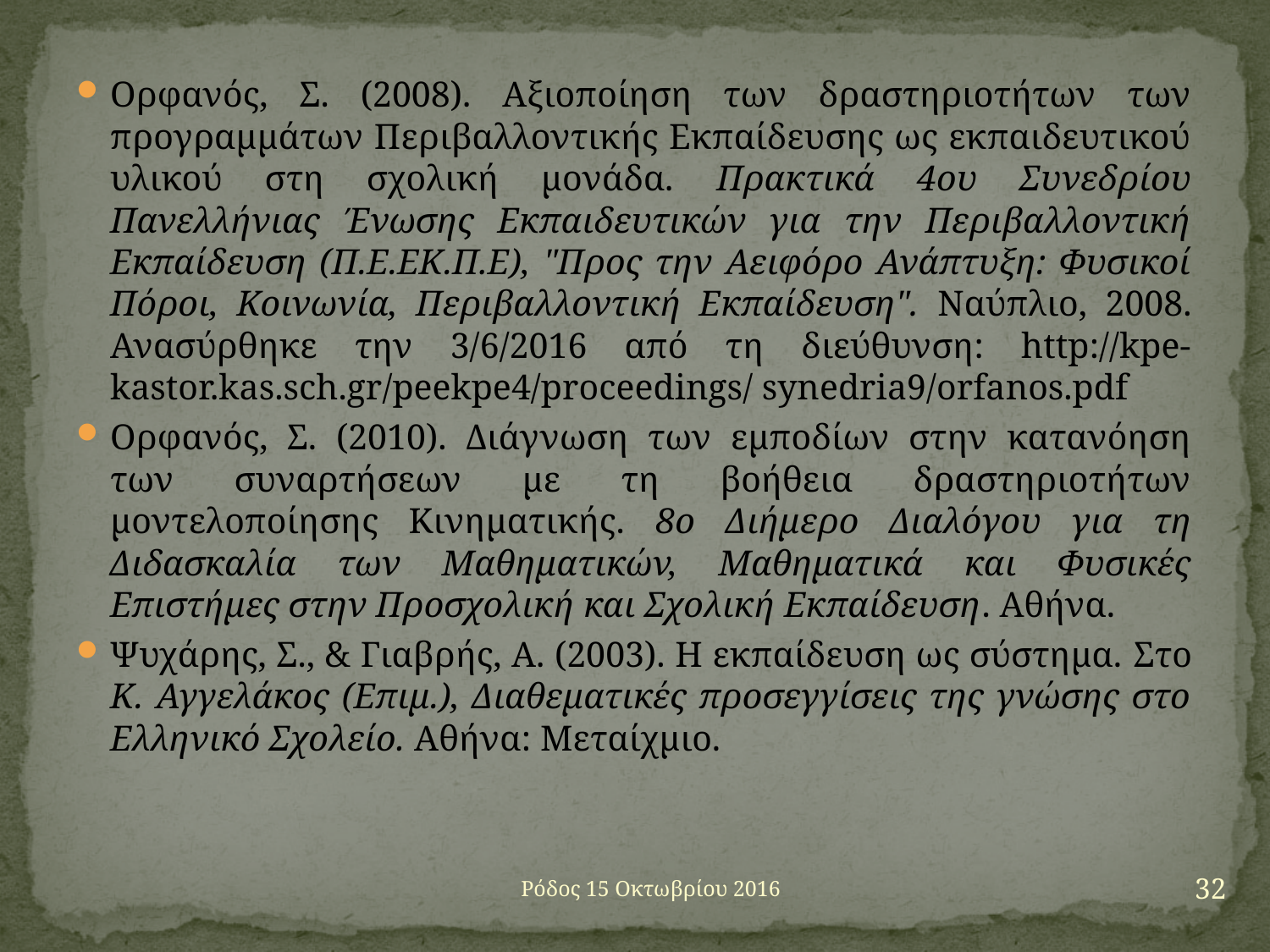

Ορφανός, Σ. (2008). Αξιοποίηση των δραστηριοτήτων των προγραμμάτων Περιβαλλοντικής Εκπαίδευσης ως εκπαιδευτικού υλικού στη σχολική μονάδα. Πρακτικά 4ου Συνεδρίου Πανελλήνιας Ένωσης Εκπαιδευτικών για την Περιβαλλοντική Εκπαίδευση (Π.Ε.ΕΚ.Π.Ε), "Προς την Αειφόρο Ανάπτυξη: Φυσικοί Πόροι, Κοινωνία, Περιβαλλοντική Εκπαίδευση". Ναύπλιο, 2008. Ανασύρθηκε την 3/6/2016 από τη διεύθυνση: http://kpe-kastor.kas.sch.gr/peekpe4/proceedings/ synedria9/orfanos.pdf
Ορφανός, Σ. (2010). Διάγνωση των εμποδίων στην κατανόηση των συναρτήσεων με τη βοήθεια δραστηριοτήτων μοντελοποίησης Κινηματικής. 8o Διήμερο Διαλόγου για τη Διδασκαλία των Μαθηματικών, Μαθηματικά και Φυσικές Επιστήμες στην Προσχολική και Σχολική Εκπαίδευση. Αθήνα.
Ψυχάρης, Σ., & Γιαβρής, Α. (2003). Η εκπαίδευση ως σύστημα. Στο Κ. Αγγελάκος (Επιμ.), Διαθεματικές προσεγγίσεις της γνώσης στο Ελληνικό Σχολείο. Αθήνα: Μεταίχμιο.

32
Ρόδος 15 Οκτωβρίου 2016